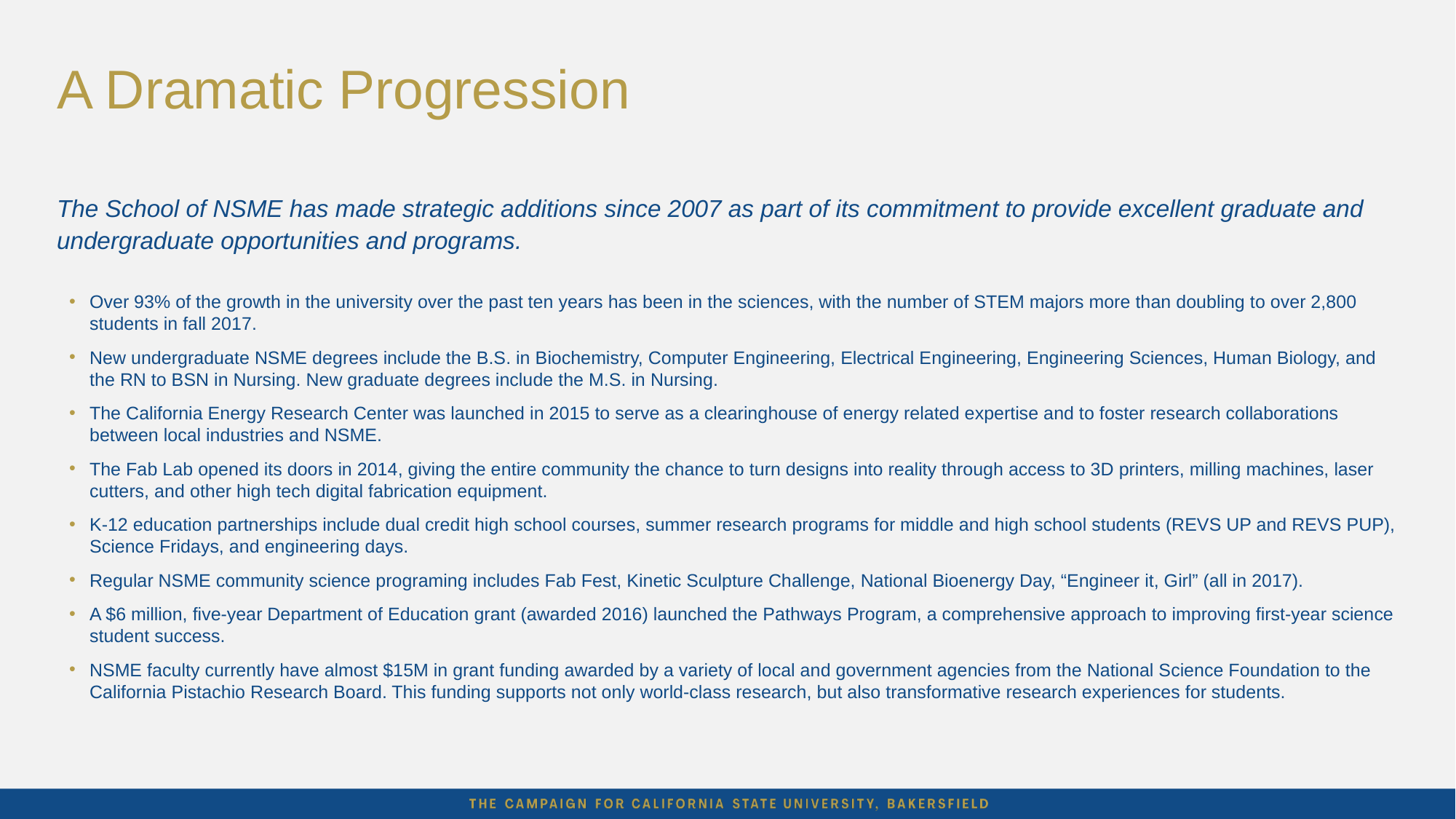

# A Dramatic Progression
The School of NSME has made strategic additions since 2007 as part of its commitment to provide excellent graduate and undergraduate opportunities and programs.

Over 93% of the growth in the university over the past ten years has been in the sciences, with the number of STEM majors more than doubling to over 2,800 students in fall 2017.
New undergraduate NSME degrees include the B.S. in Biochemistry, Computer Engineering, Electrical Engineering, Engineering Sciences, Human Biology, and the RN to BSN in Nursing. New graduate degrees include the M.S. in Nursing.
The California Energy Research Center was launched in 2015 to serve as a clearinghouse of energy related expertise and to foster research collaborations between local industries and NSME.
The Fab Lab opened its doors in 2014, giving the entire community the chance to turn designs into reality through access to 3D printers, milling machines, laser cutters, and other high tech digital fabrication equipment.
K-12 education partnerships include dual credit high school courses, summer research programs for middle and high school students (REVS UP and REVS PUP), Science Fridays, and engineering days.
Regular NSME community science programing includes Fab Fest, Kinetic Sculpture Challenge, National Bioenergy Day, “Engineer it, Girl” (all in 2017).
A $6 million, five-year Department of Education grant (awarded 2016) launched the Pathways Program, a comprehensive approach to improving first-year science student success.
NSME faculty currently have almost $15M in grant funding awarded by a variety of local and government agencies from the National Science Foundation to the California Pistachio Research Board. This funding supports not only world-class research, but also transformative research experiences for students.